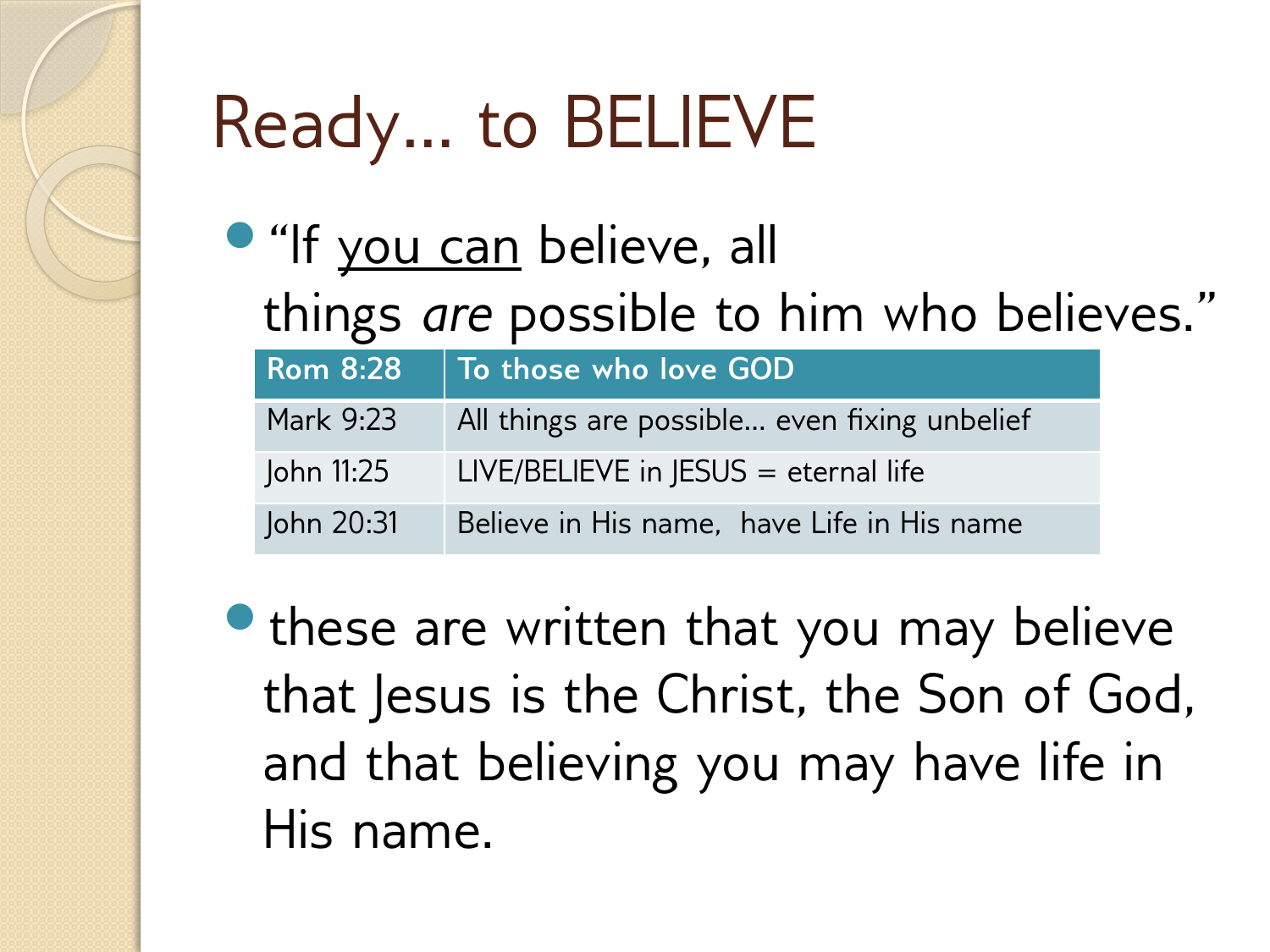

# Ready… to BELIEVE
“If you can believe, all things are possible to him who believes.”

these are written that you may believe that Jesus is the Christ, the Son of God, and that believing you may have life in His name.

| Rom 8:28 | To those who love GOD |
| --- | --- |
| Mark 9:23 | All things are possible… even fixing unbelief |
| John 11:25 | LIVE/BELIEVE in JESUS = eternal life |
| John 20:31 | Believe in His name, have Life in His name |